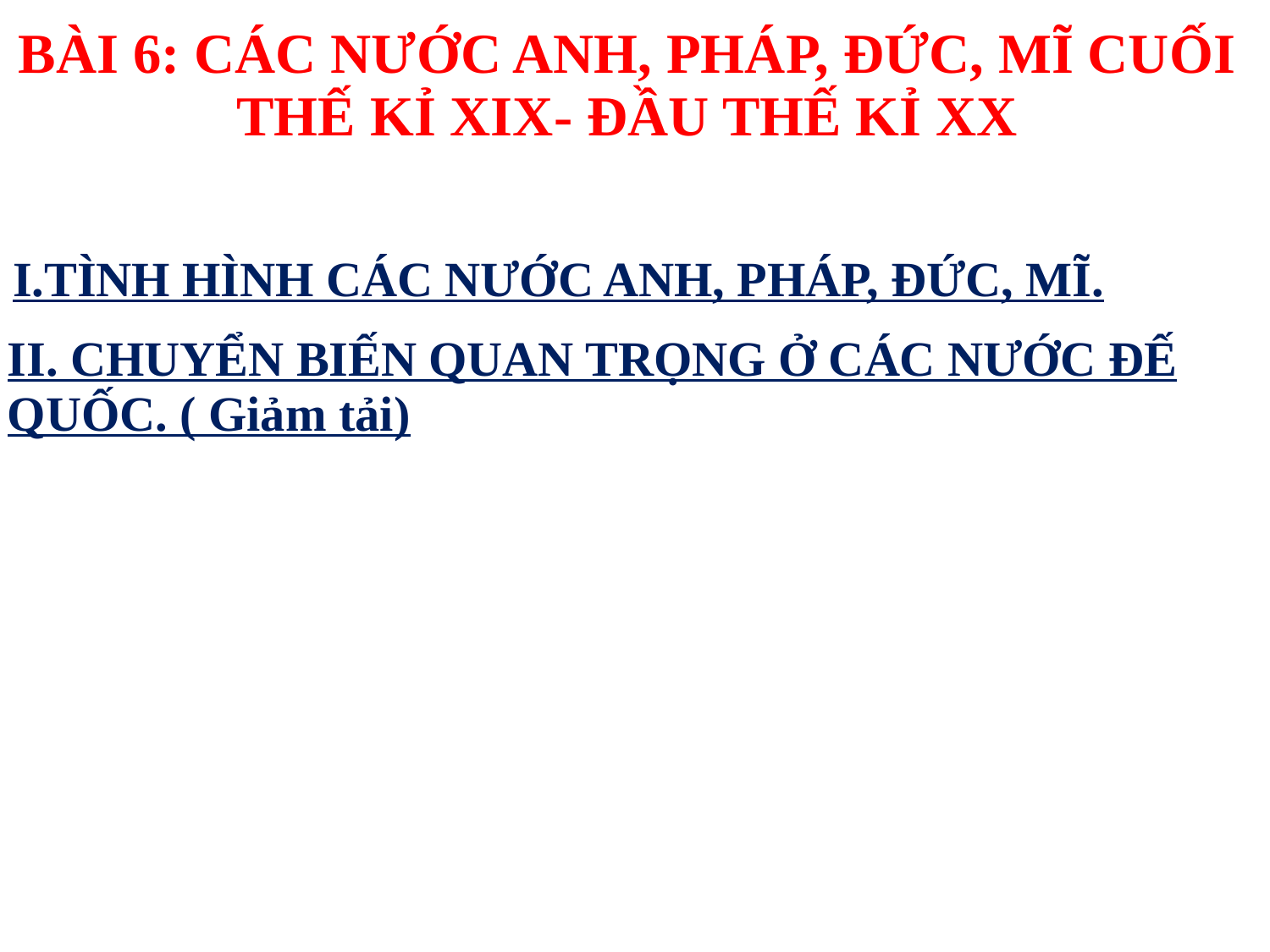

BÀI 6: CÁC NƯỚC ANH, PHÁP, ĐỨC, MĨ CUỐI THẾ KỈ XIX- ĐẦU THẾ KỈ XX
I.TÌNH HÌNH CÁC NƯỚC ANH, PHÁP, ĐỨC, MĨ.
II. CHUYỂN BIẾN QUAN TRỌNG Ở CÁC NƯỚC ĐẾ QUỐC. ( Giảm tải)